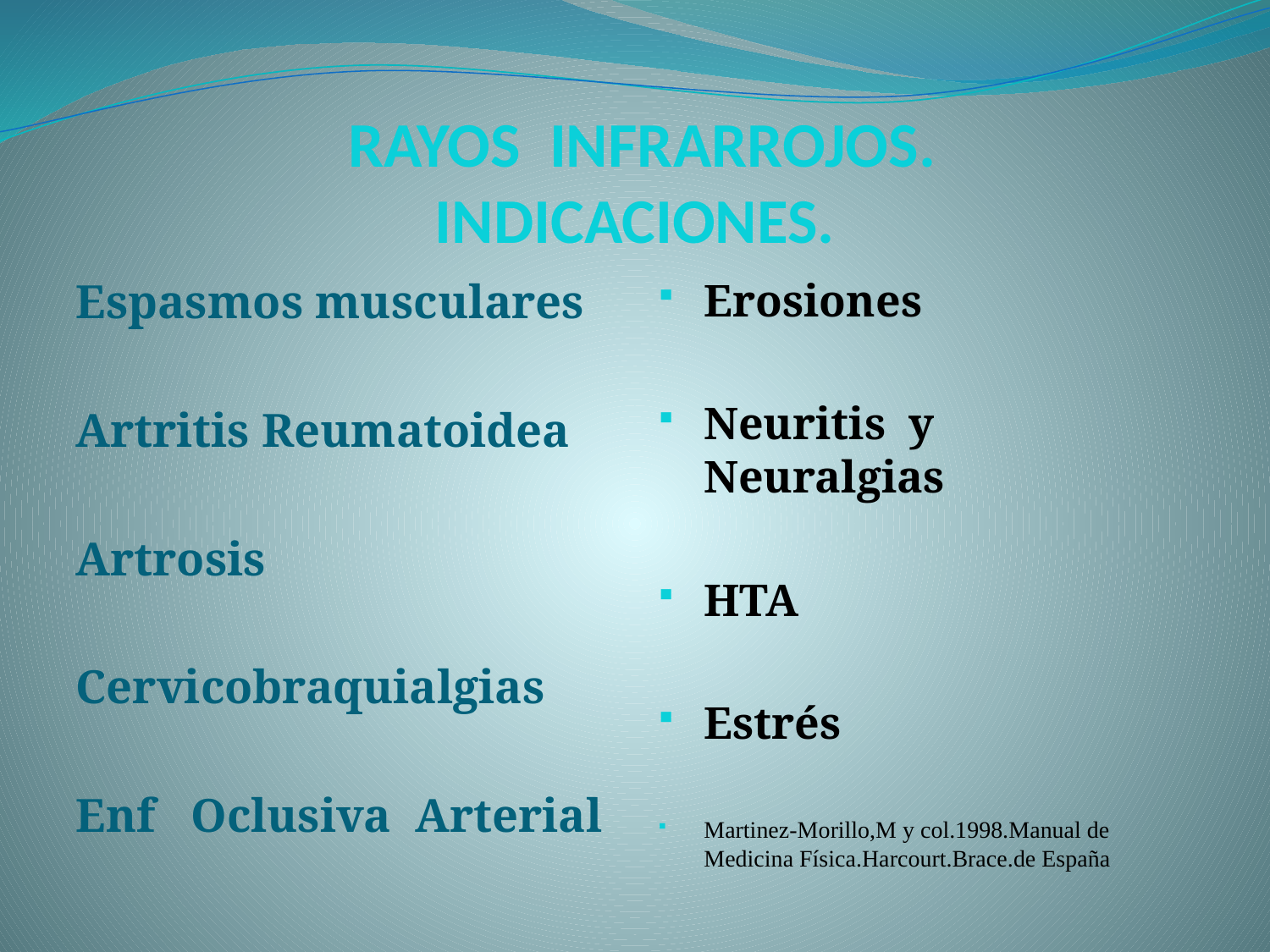

# RAYOS  INFRARROJOS. INDICACIONES.
Espasmos musculares

Artritis Reumatoidea

Artrosis

Cervicobraquialgias

Enf   Oclusiva  Arterial

Erosiones

Neuritis  y   Neuralgias

HTA

Estrés

Martinez-Morillo,M y col.1998.Manual de Medicina Física.Harcourt.Brace.de España